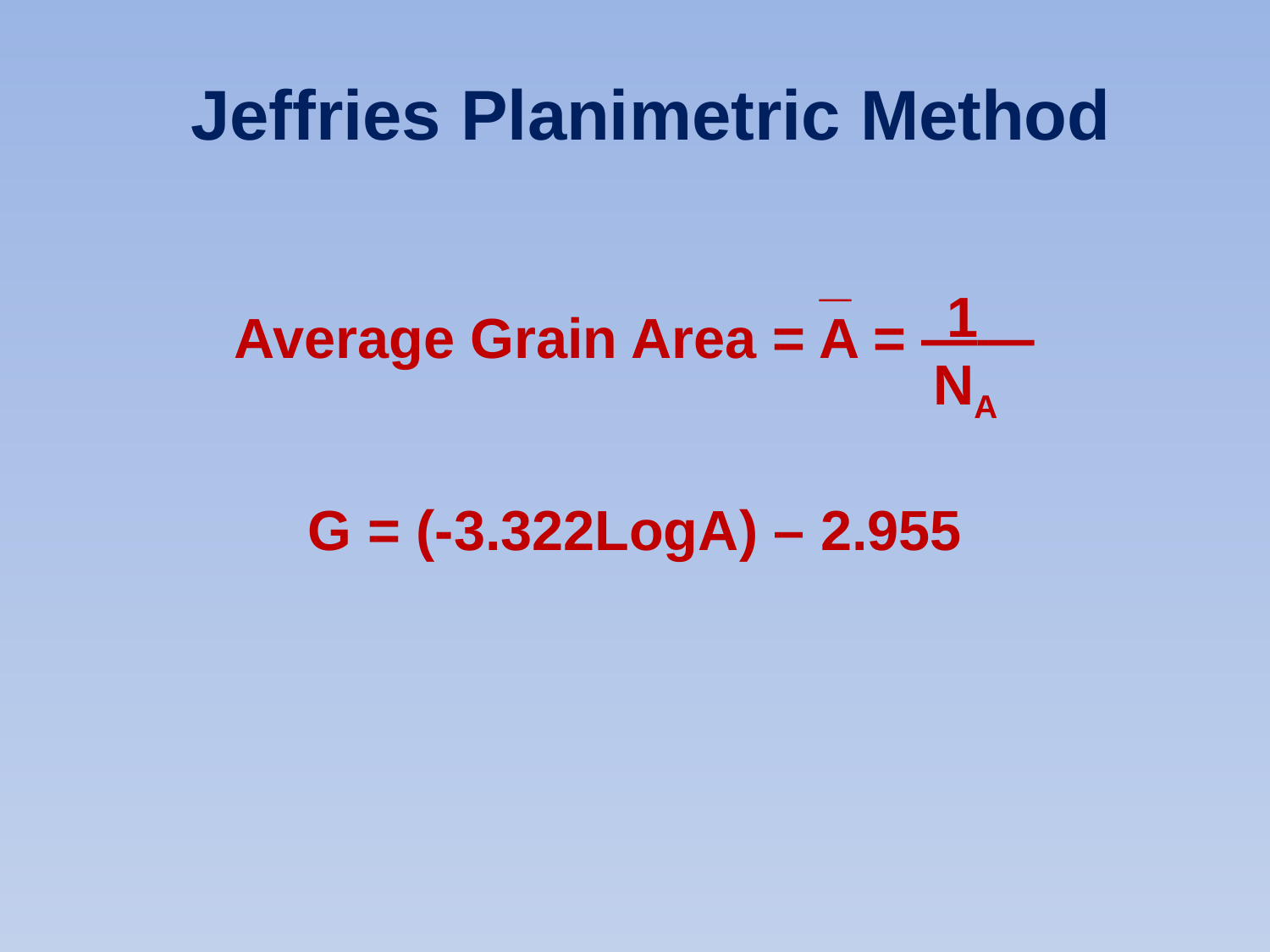

Jeffries Planimetric Method
_
1
Average Grain Area = A = ——

G = (-3.322LogA) – 2.955
NA